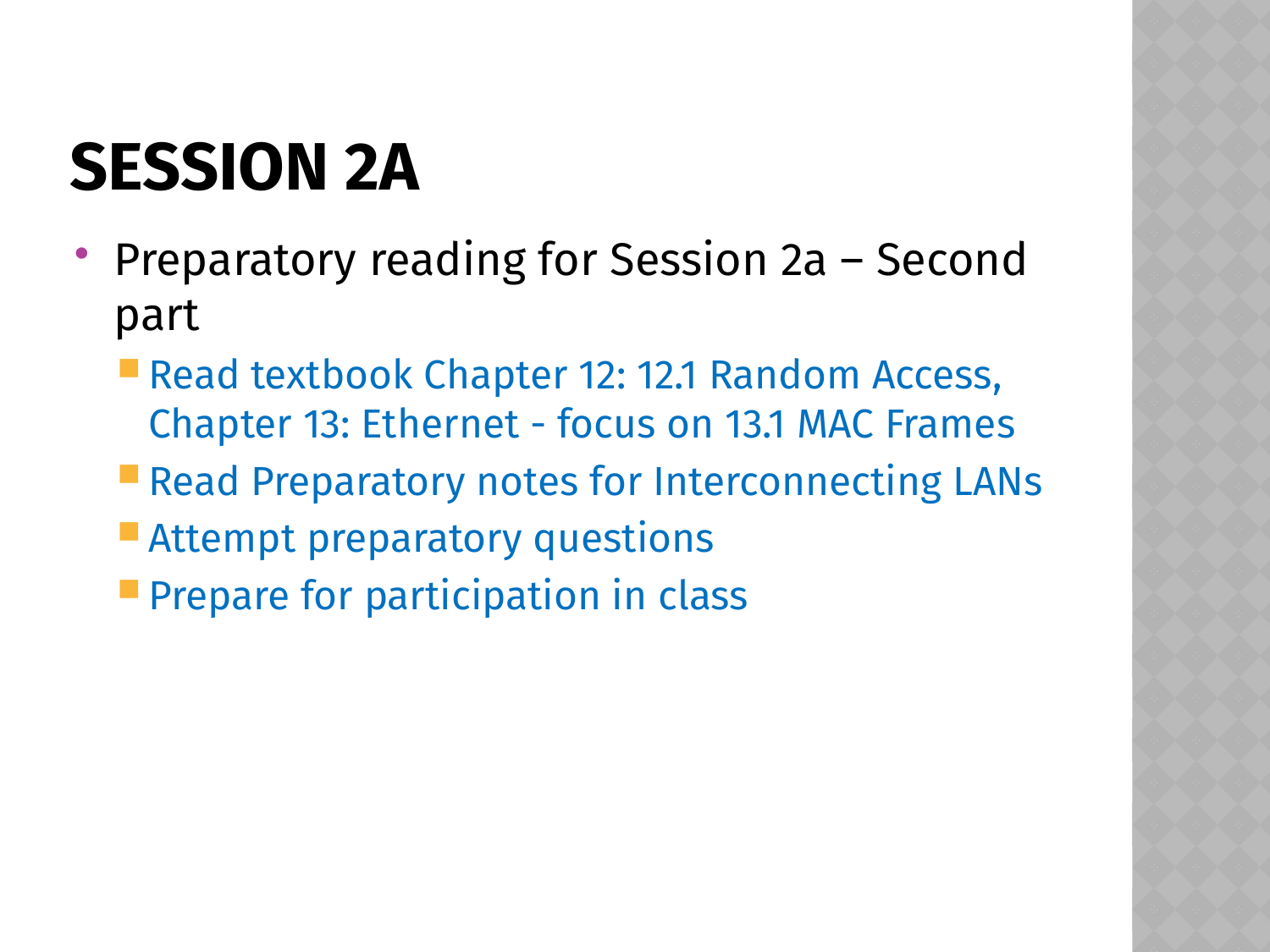

# Session 2a
Preparatory reading for Session 2a – Second part
Read textbook Chapter 12: 12.1 Random Access, Chapter 13: Ethernet - focus on 13.1 MAC Frames
Read Preparatory notes for Interconnecting LANs
Attempt preparatory questions
Prepare for participation in class